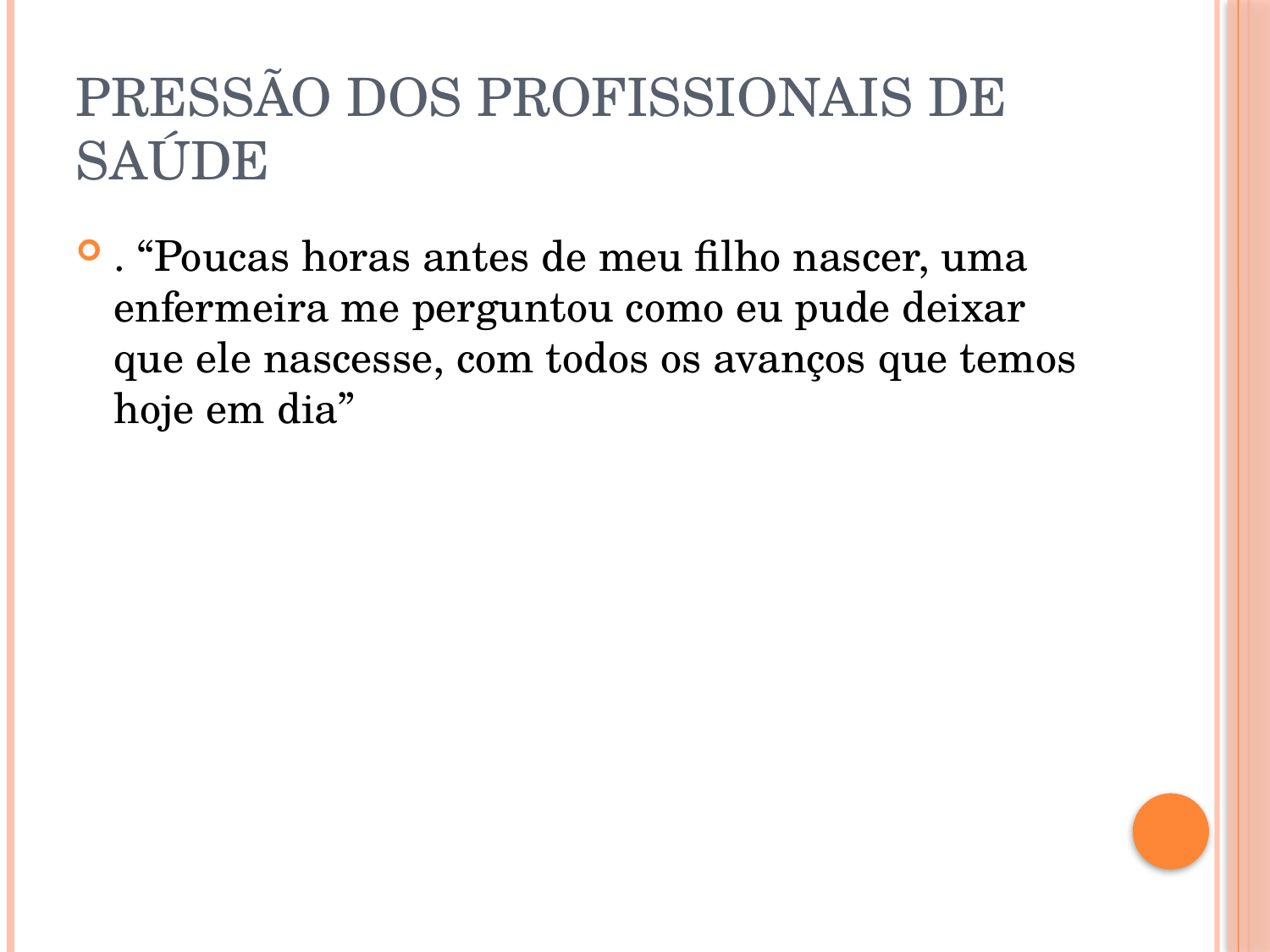

# Pressão dos profissionais de saúde
. “Poucas horas antes de meu filho nascer, uma enfermeira me perguntou como eu pude deixar que ele nascesse, com todos os avanços que temos hoje em dia”